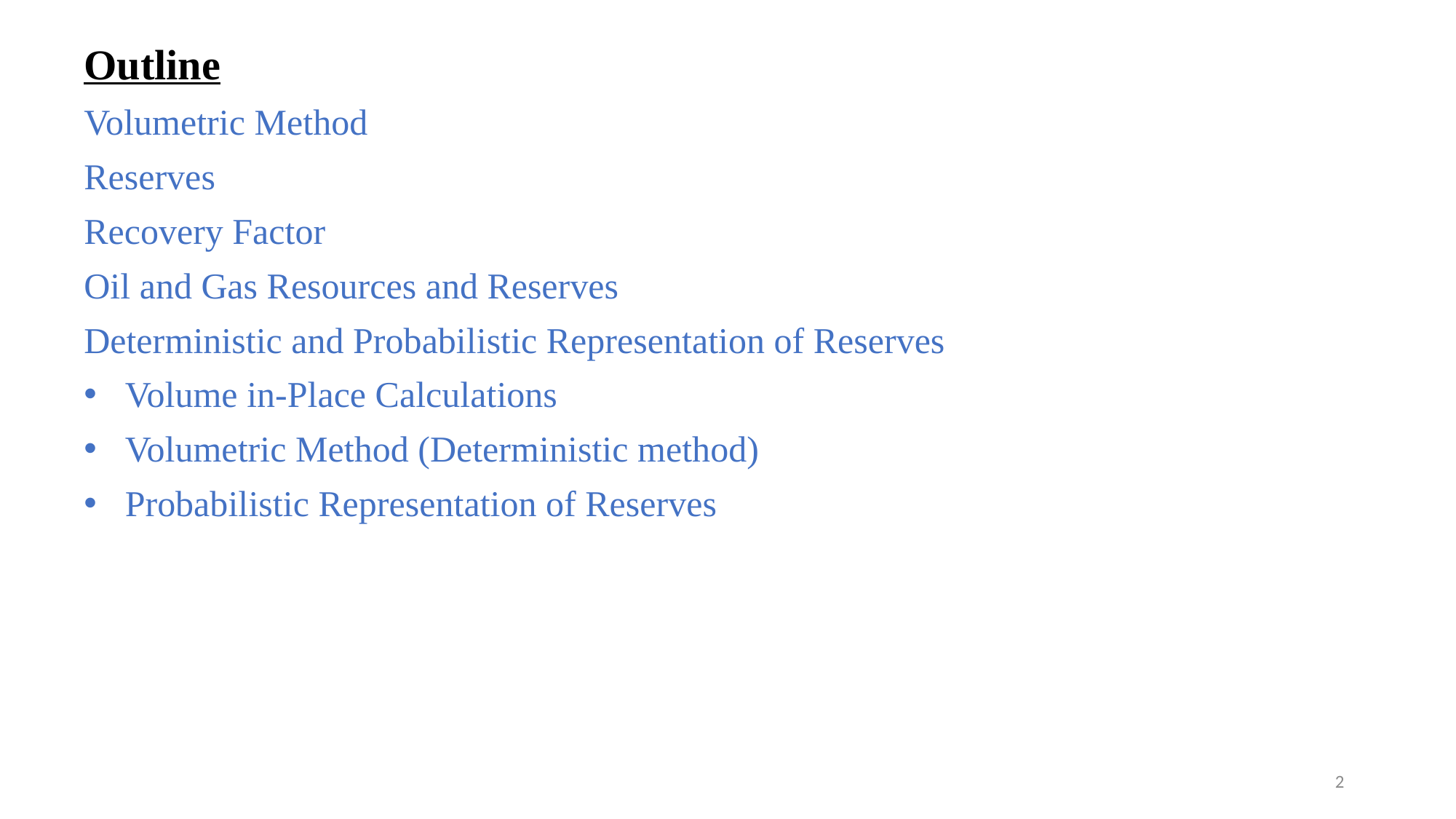

Outline
Volumetric Method
Reserves
Recovery Factor
Oil and Gas Resources and Reserves
Deterministic and Probabilistic Representation of Reserves
Volume in-Place Calculations
Volumetric Method (Deterministic method)
Probabilistic Representation of Reserves

2